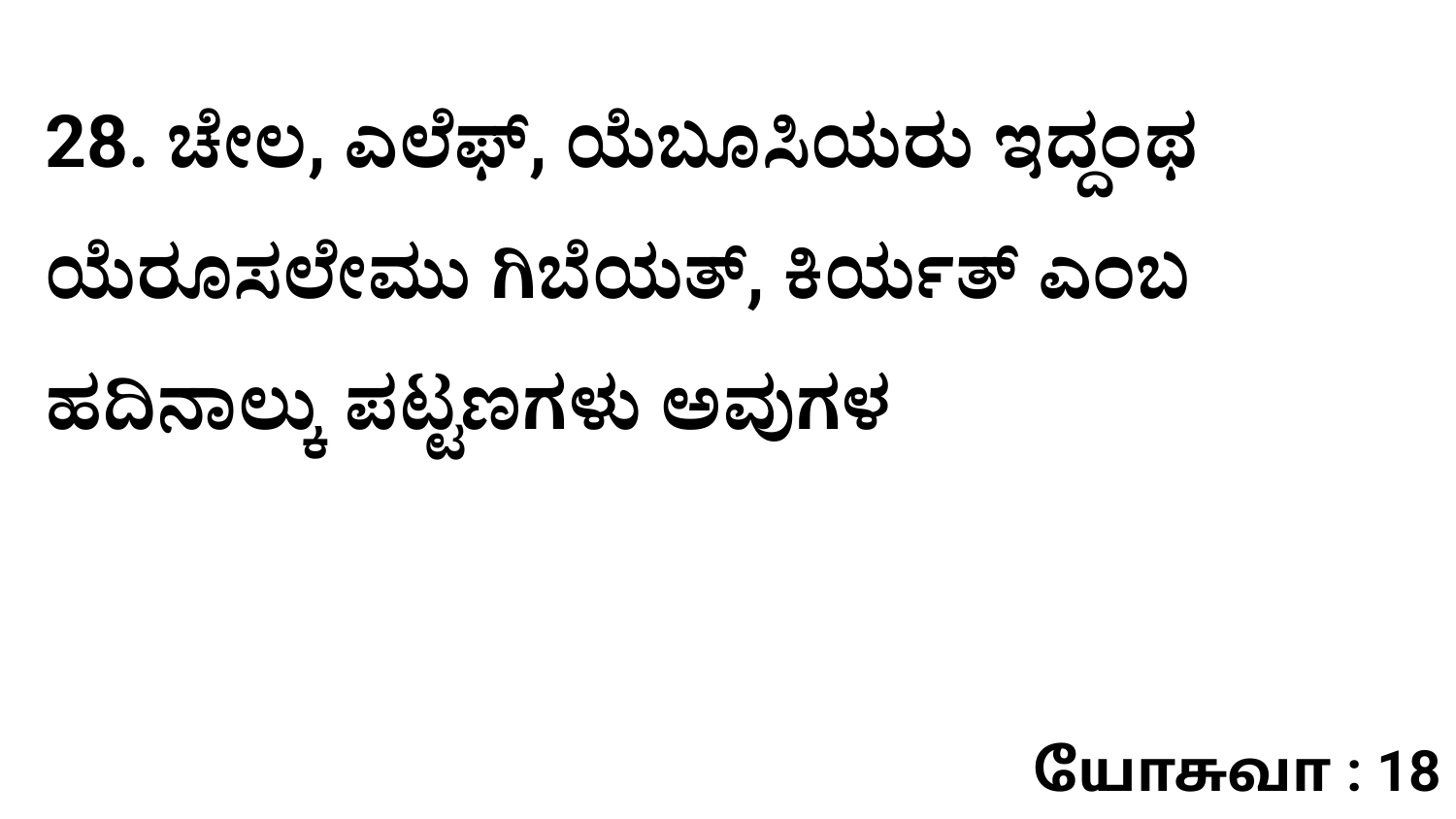

28. ಚೇಲ, ಎಲೆಫ್‌, ಯೆಬೂಸಿಯರು ಇದ್ದಂಥ ಯೆರೂಸಲೇಮು ಗಿಬೆಯತ್‌, ಕಿರ್ಯತ್‌ ಎಂಬ ಹದಿನಾಲ್ಕು ಪಟ್ಟಣಗಳು ಅವುಗಳ
யோசுவா : 18